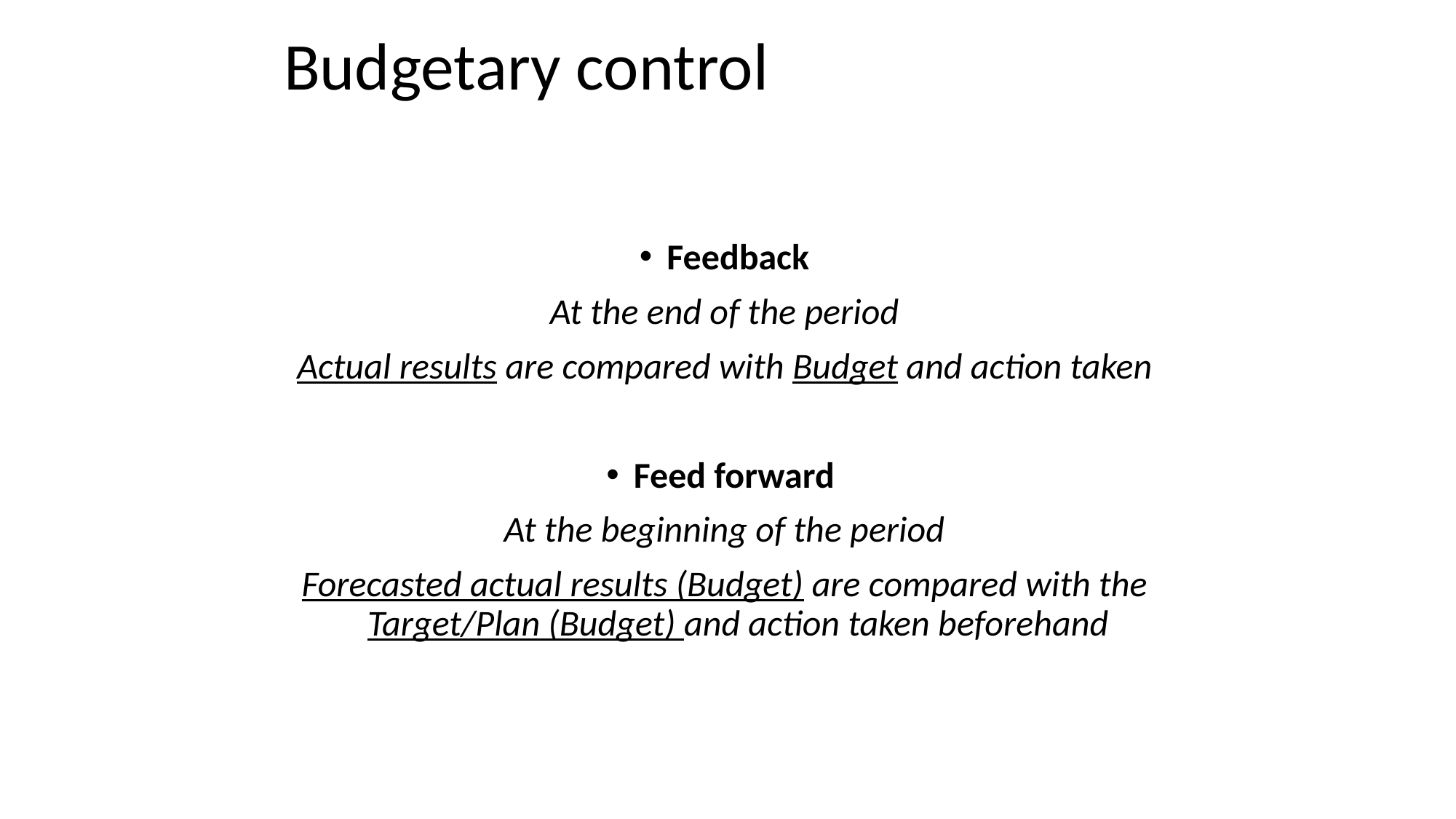

# Budgetary control

Feedback
At the end of the period
Actual results are compared with Budget and action taken

Feed forward
At the beginning of the period
Forecasted actual results (Budget) are compared with the Target/Plan (Budget) and action taken beforehand